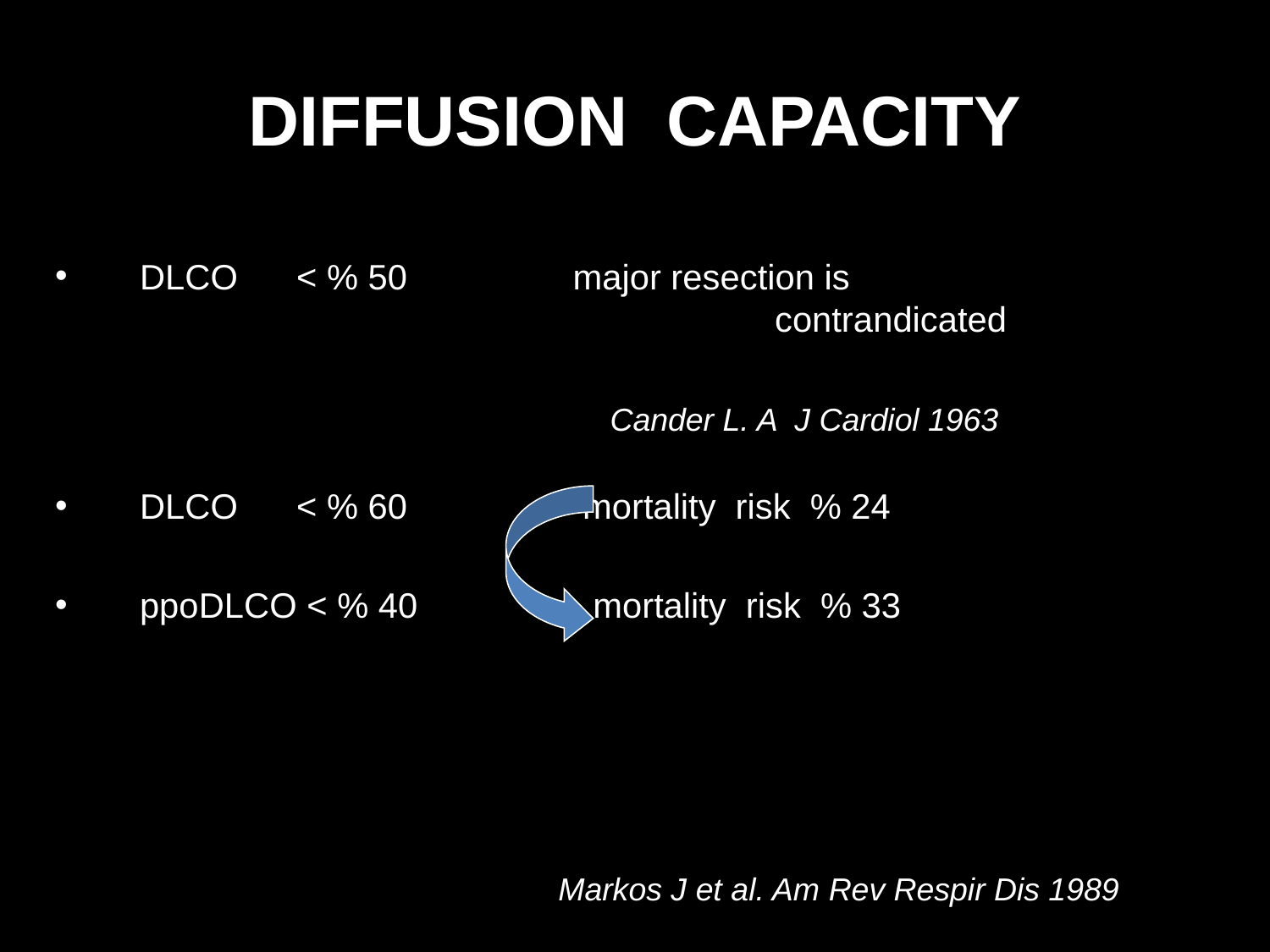

# DIFFUSION  CAPACITY
DLCO      < % 50                 major resection is 								contrandicated

                                                         Cander L. A  J Cardiol 1963

DLCO      < % 60                  mortality  risk  % 24

ppoDLCO < % 40                  mortality  risk  % 33

Markos J et al. Am Rev Respir Dis 1989